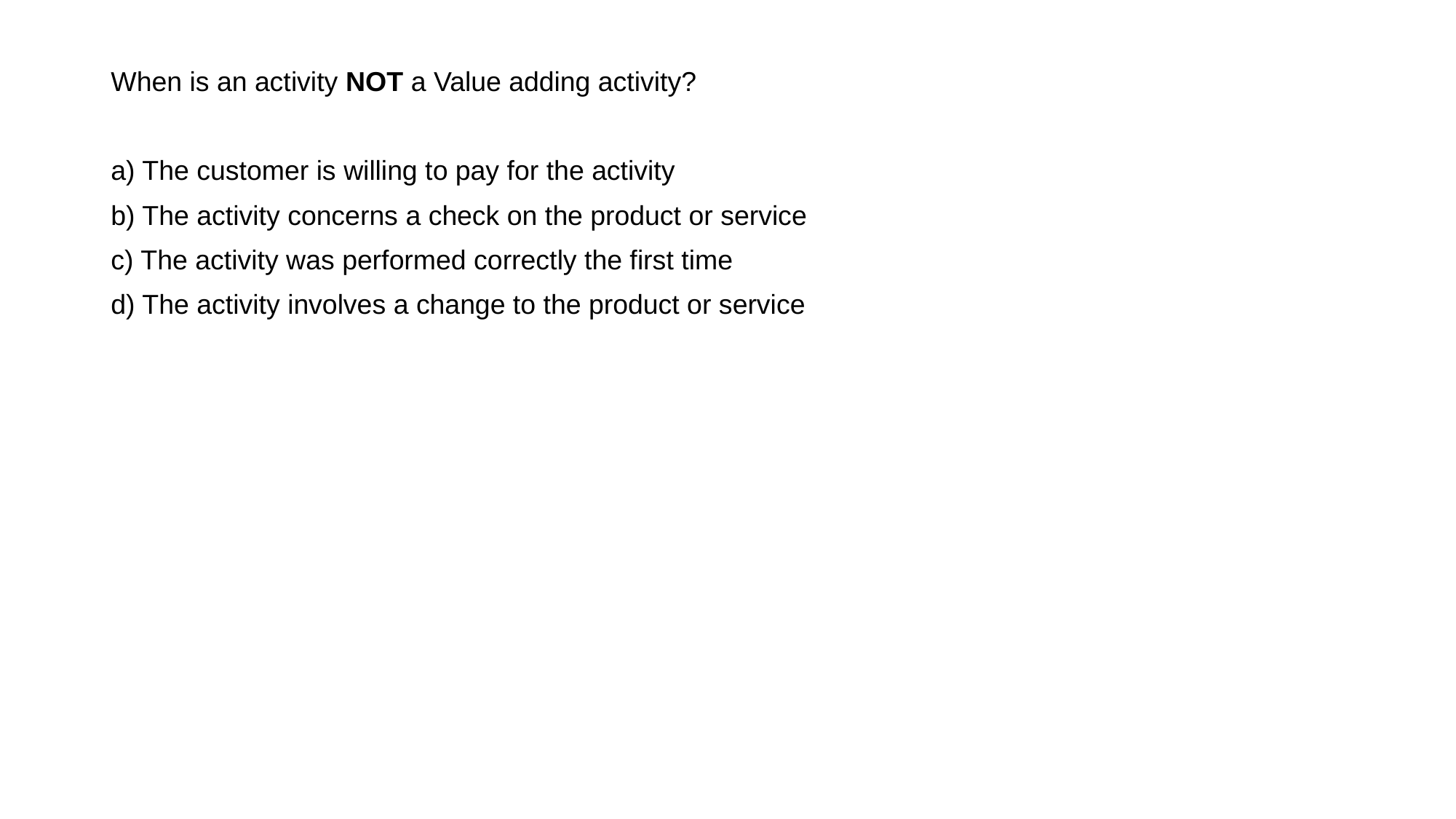

When is an activity NOT a Value adding activity?

a) The customer is willing to pay for the activity
b) The activity concerns a check on the product or service
c) The activity was performed correctly the first time
d) The activity involves a change to the product or service